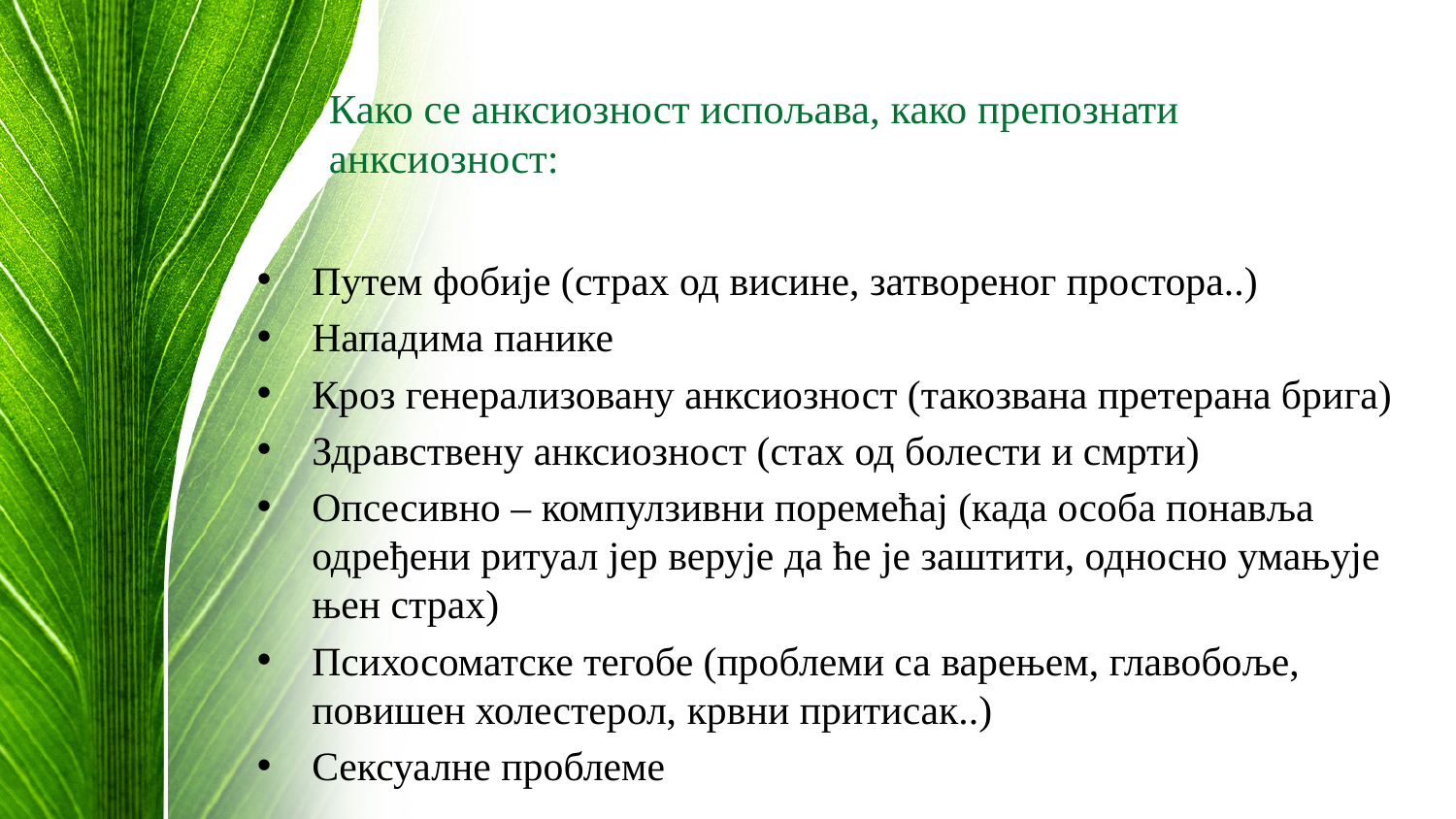

# Како се анксиозност испољава, како препознати анксиозност:
Путем фобије (страх од висине, затвореног простора..)
Нападима панике
Кроз генерализовану анксиозност (такозвана претерана брига)
Здравствену анксиозност (стах од болести и смрти)
Опсесивно – компулзивни поремећај (када особа понавља одређени ритуал јер верује да ће је заштити, односно умањује њен страх)
Психосоматске тегобе (проблеми са варењем, главобоље, повишен холестерол, крвни притисак..)
Сексуалне проблеме